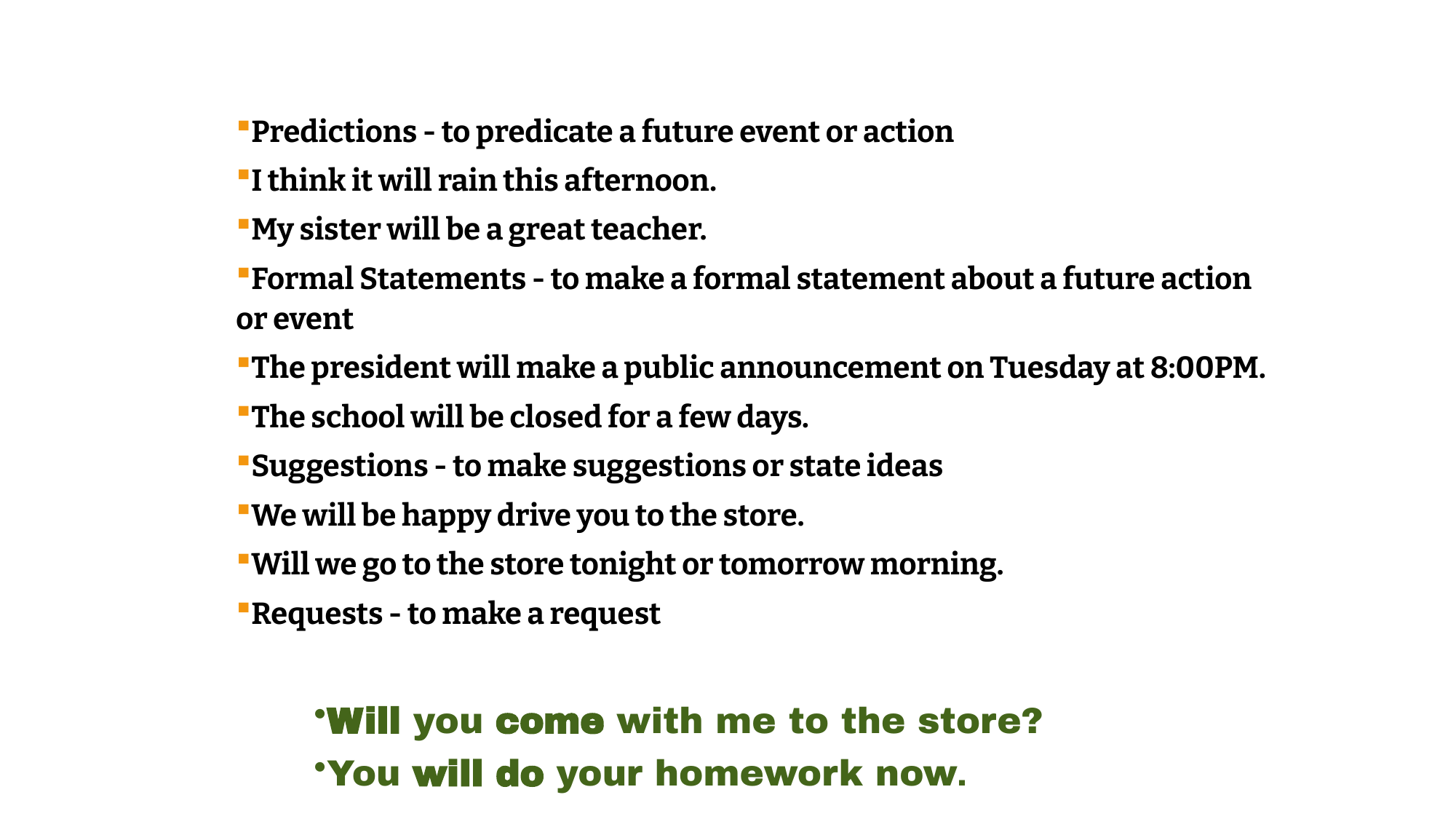

Predictions - to predicate a future event or action​
I think it will rain this afternoon.​
My sister will be a great teacher.​
Formal Statements - to make a formal statement about a future action or event​
The president will make a public announcement on Tuesday at 8:00PM.​
The school will be closed for a few days.​
Suggestions - to make suggestions or state ideas​
We will be happy drive you to the store.​
Will we go to the store tonight or tomorrow morning.​
Requests - to make a request

Will you come with me to the store?​
You will do your homework now.